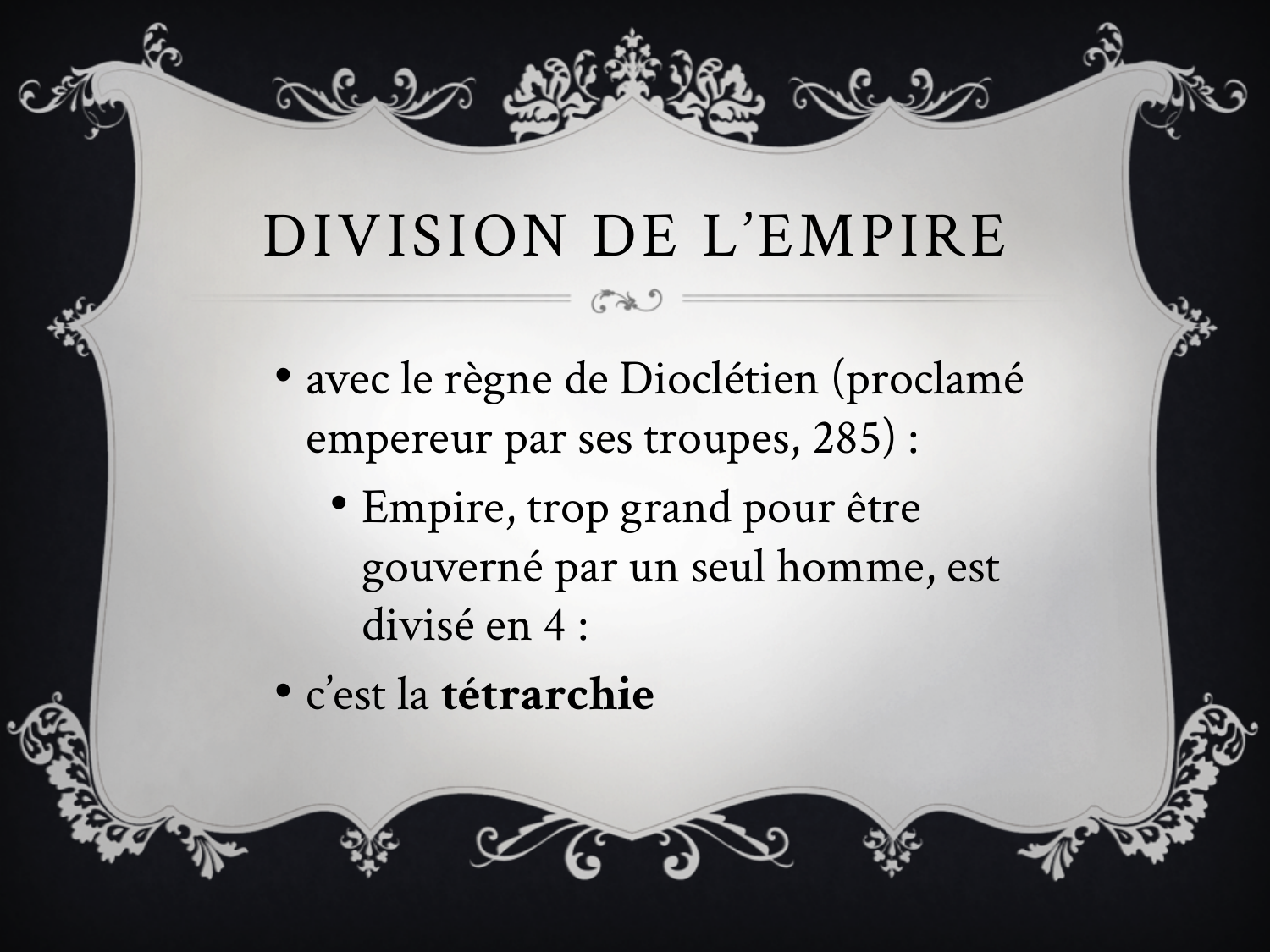

# Division de l’Empire
avec le règne de Dioclétien (proclamé empereur par ses troupes, 285) :
Empire, trop grand pour être gouverné par un seul homme, est divisé en 4 :
c’est la tétrarchie